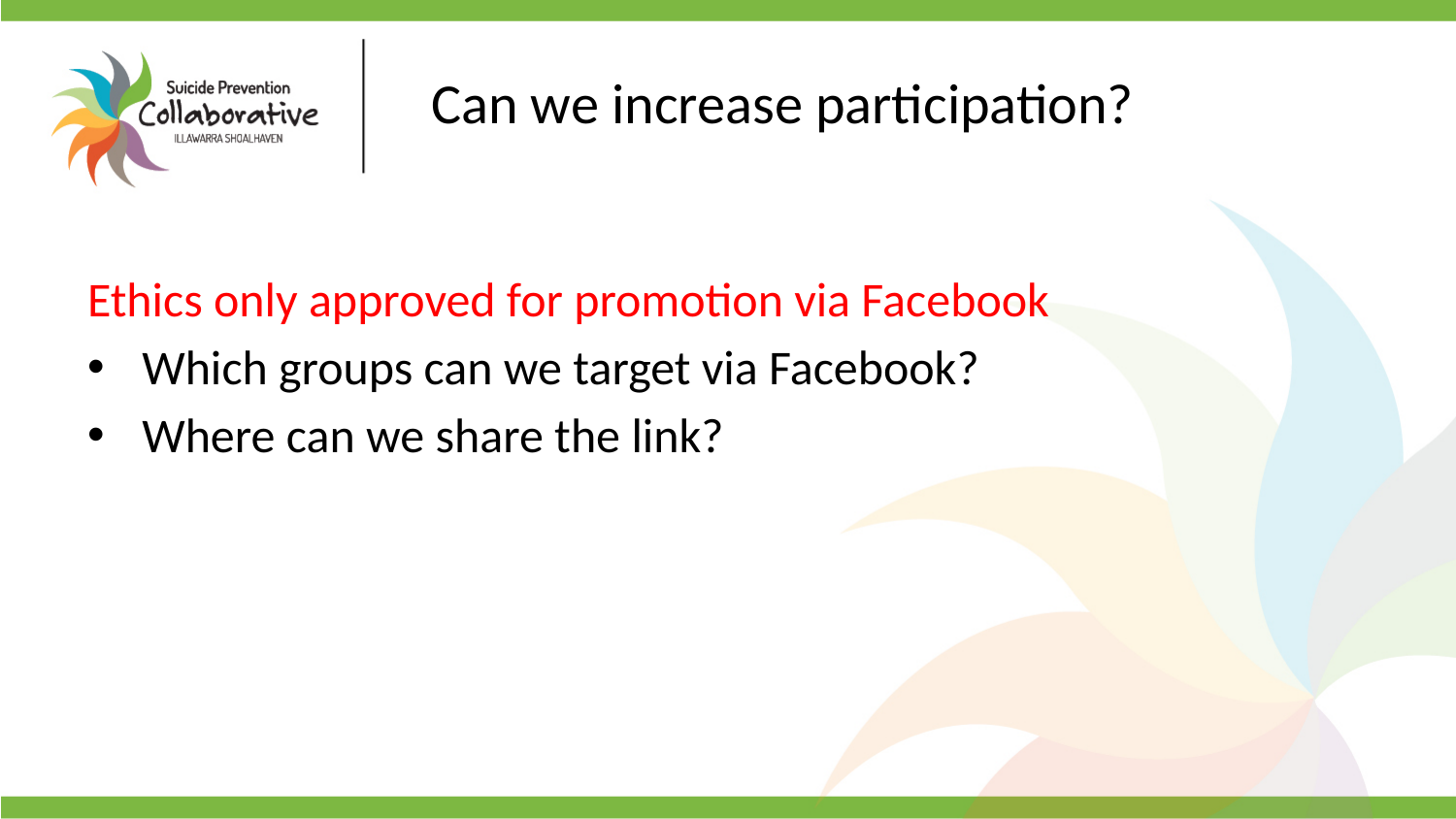

# Can we increase participation?
Ethics only approved for promotion via Facebook
Which groups can we target via Facebook?
Where can we share the link?